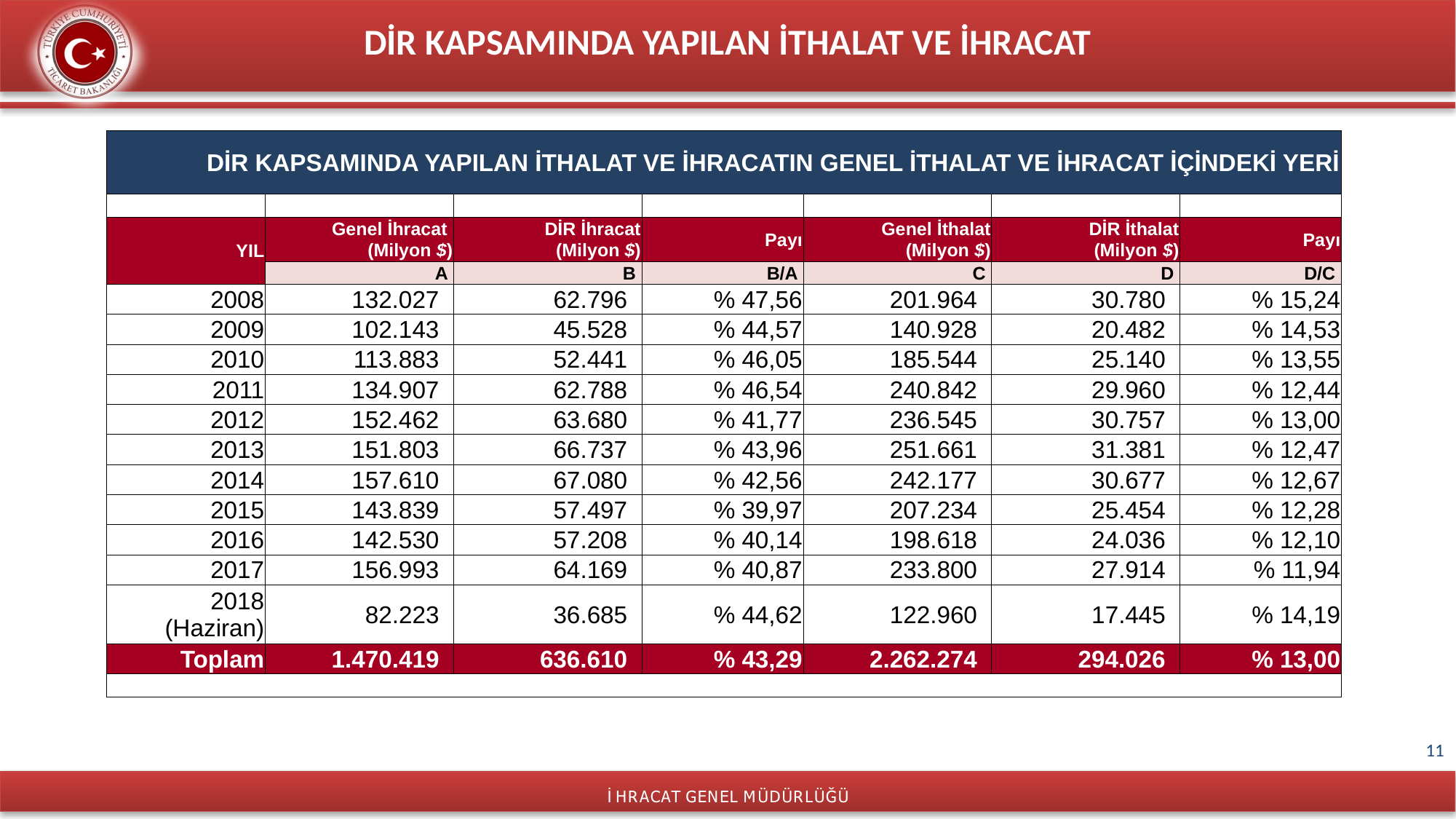

DİR KAPSAMINDA YAPILAN İTHALAT VE İHRACAT
| DİR KAPSAMINDA YAPILAN İTHALAT VE İHRACATIN GENEL İTHALAT VE İHRACAT İÇİNDEKİ YERİ |  |  |  |  |  |  |
| --- | --- | --- | --- | --- | --- | --- |
|  |  |  |  |  |  |  |
| YIL | Genel İhracat (Milyon $) | DİR İhracat (Milyon $) | Payı | Genel İthalat (Milyon $) | DİR İthalat (Milyon $) | Payı |
|  | A | B | B/A | C | D | D/C |
| 2008 | 132.027 | 62.796 | % 47,56 | 201.964 | 30.780 | % 15,24 |
| 2009 | 102.143 | 45.528 | % 44,57 | 140.928 | 20.482 | % 14,53 |
| 2010 | 113.883 | 52.441 | % 46,05 | 185.544 | 25.140 | % 13,55 |
| 2011 | 134.907 | 62.788 | % 46,54 | 240.842 | 29.960 | % 12,44 |
| 2012 | 152.462 | 63.680 | % 41,77 | 236.545 | 30.757 | % 13,00 |
| 2013 | 151.803 | 66.737 | % 43,96 | 251.661 | 31.381 | % 12,47 |
| 2014 | 157.610 | 67.080 | % 42,56 | 242.177 | 30.677 | % 12,67 |
| 2015 | 143.839 | 57.497 | % 39,97 | 207.234 | 25.454 | % 12,28 |
| 2016 | 142.530 | 57.208 | % 40,14 | 198.618 | 24.036 | % 12,10 |
| 2017 | 156.993 | 64.169 | % 40,87 | 233.800 | 27.914 | % 11,94 |
| 2018 (Haziran) | 82.223 | 36.685 | % 44,62 | 122.960 | 17.445 | % 14,19 |
| Toplam | 1.470.419 | 636.610 | % 43,29 | 2.262.274 | 294.026 | % 13,00 |
|  |  |  |  |  |  |  |
11